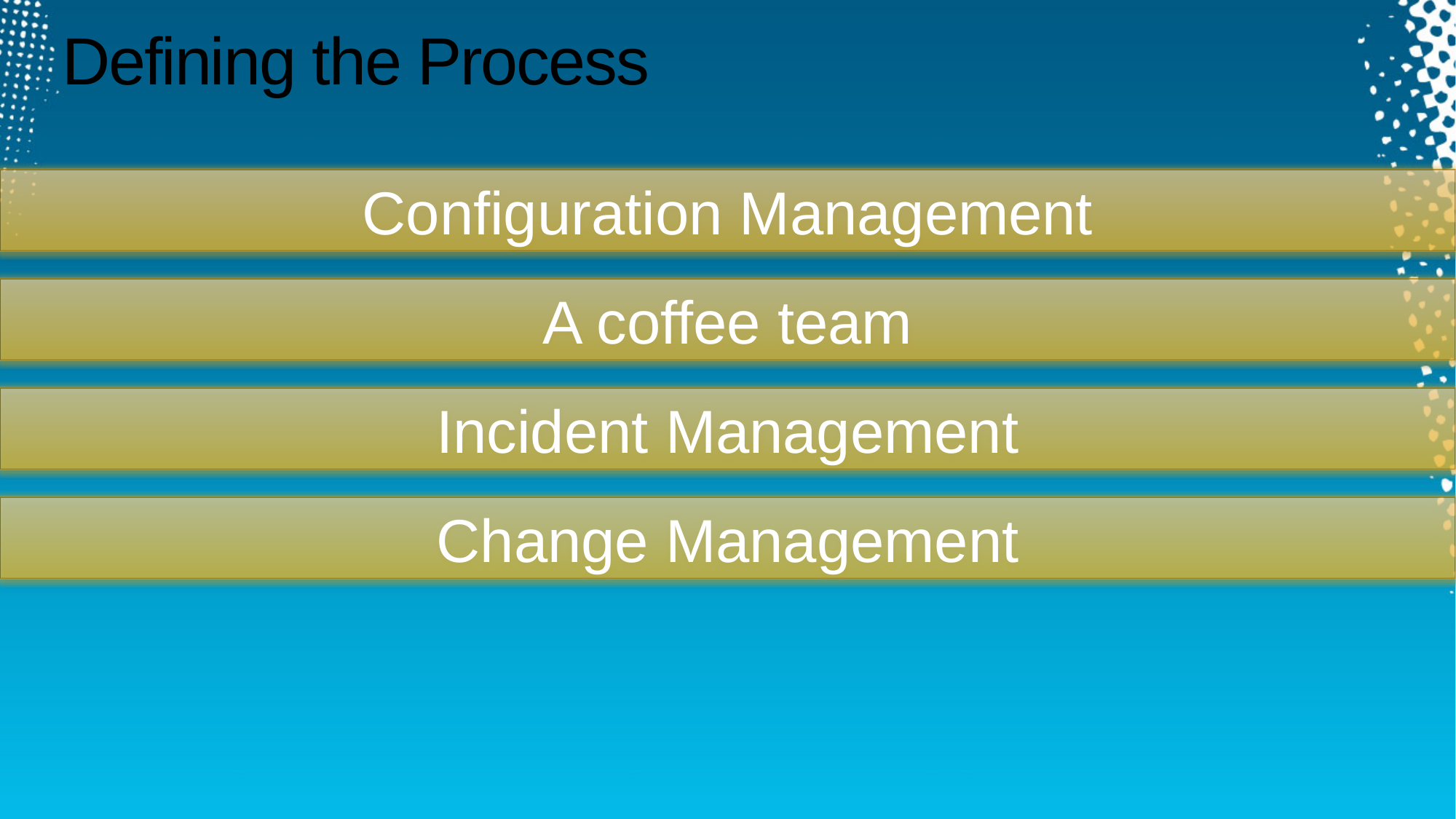

# Defining the Process
Configuration Management
A coffee team
Incident Management
Change Management